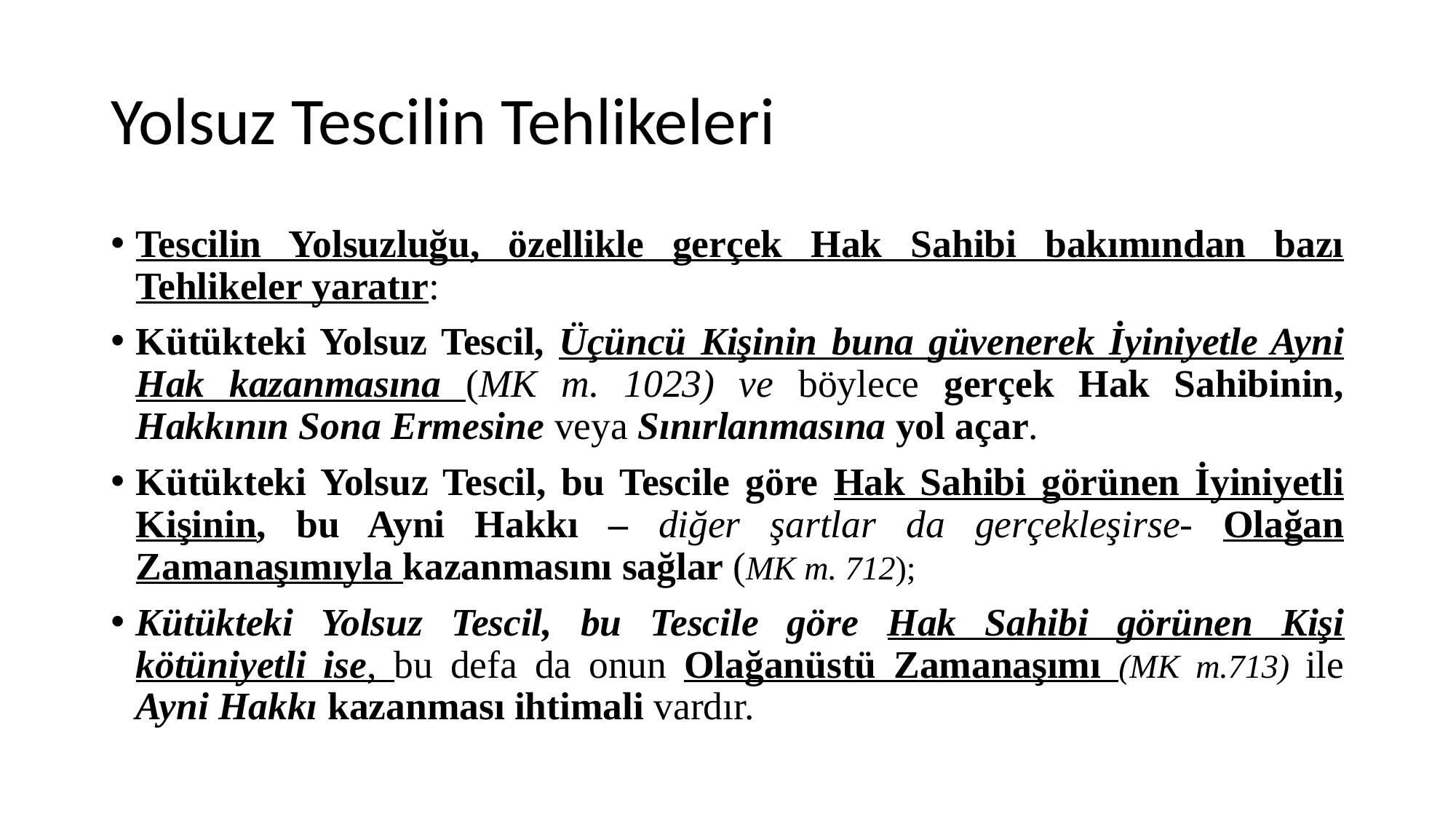

# Yolsuz Tescilin Tehlikeleri
Tescilin Yolsuzluğu, özellikle gerçek Hak Sahibi bakımından bazı Tehlikeler yaratır:
Kütükteki Yolsuz Tescil, Üçüncü Kişinin buna güvenerek İyiniyetle Ayni Hak kazanmasına (MK m. 1023) ve böylece gerçek Hak Sahibinin, Hakkının Sona Ermesine veya Sınırlanmasına yol açar.
Kütükteki Yolsuz Tescil, bu Tescile göre Hak Sahibi görünen İyiniyetli Kişinin, bu Ayni Hakkı – diğer şartlar da gerçekleşirse- Olağan Zamanaşımıyla kazanmasını sağlar (MK m. 712);
Kütükteki Yolsuz Tescil, bu Tescile göre Hak Sahibi görünen Kişi kötüniyetli ise, bu defa da onun Olağanüstü Zamanaşımı (MK m.713) ile Ayni Hakkı kazanması ihtimali vardır.